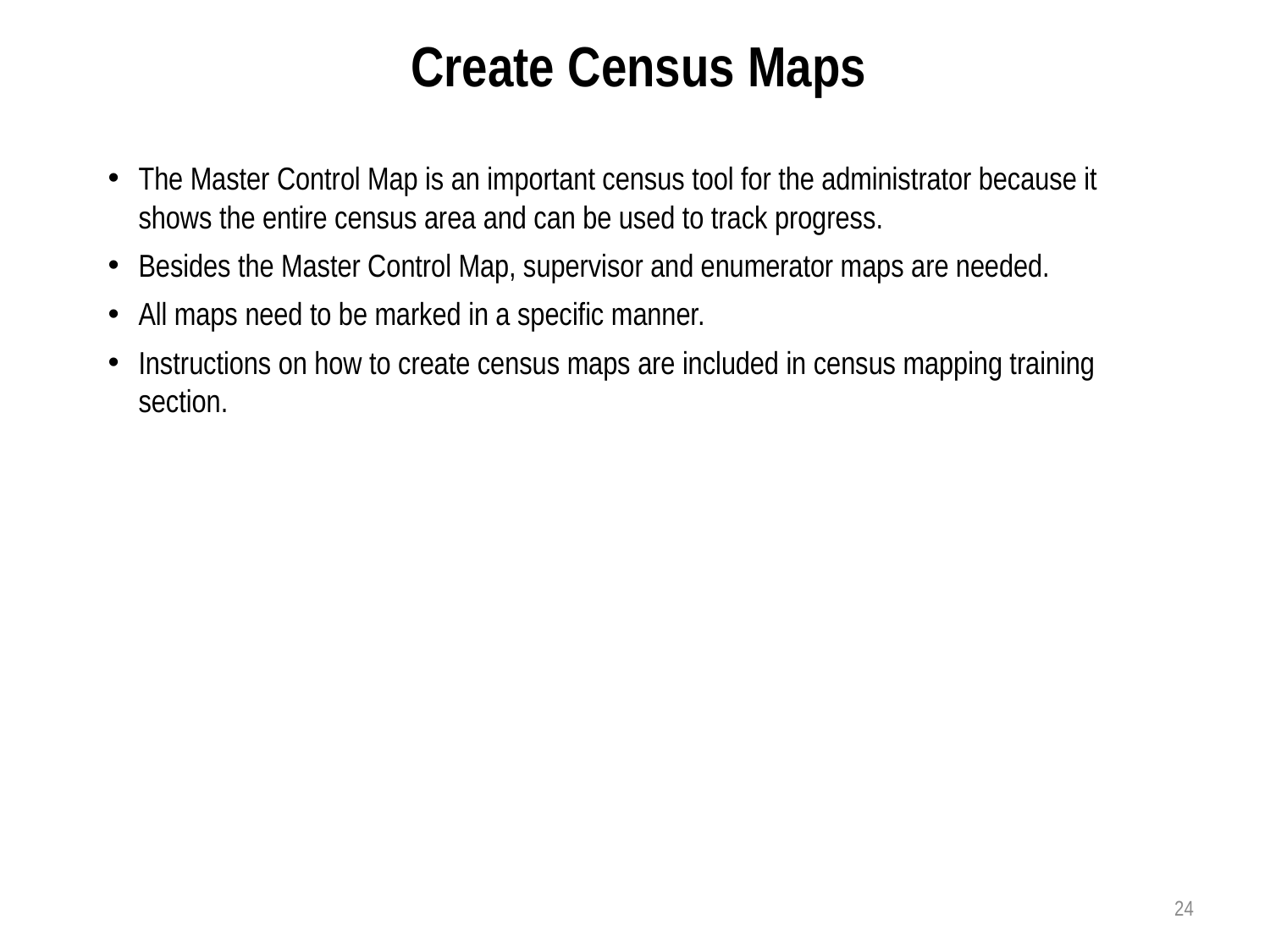

Create Census Maps
The Master Control Map is an important census tool for the administrator because it shows the entire census area and can be used to track progress.
Besides the Master Control Map, supervisor and enumerator maps are needed.
All maps need to be marked in a specific manner.
Instructions on how to create census maps are included in census mapping training  section.

24